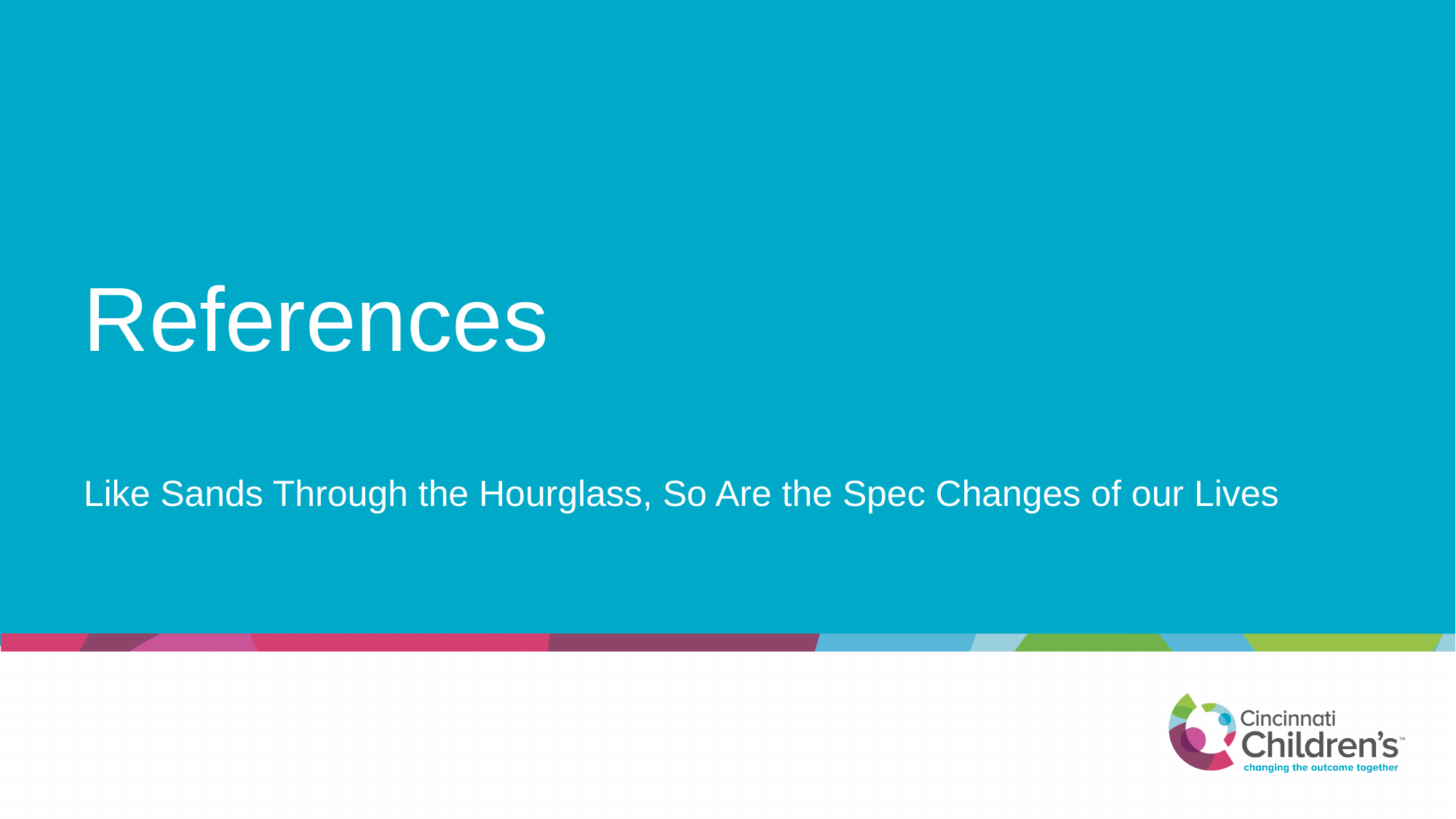

# References
Like Sands Through the Hourglass, So Are the Spec Changes of our Lives